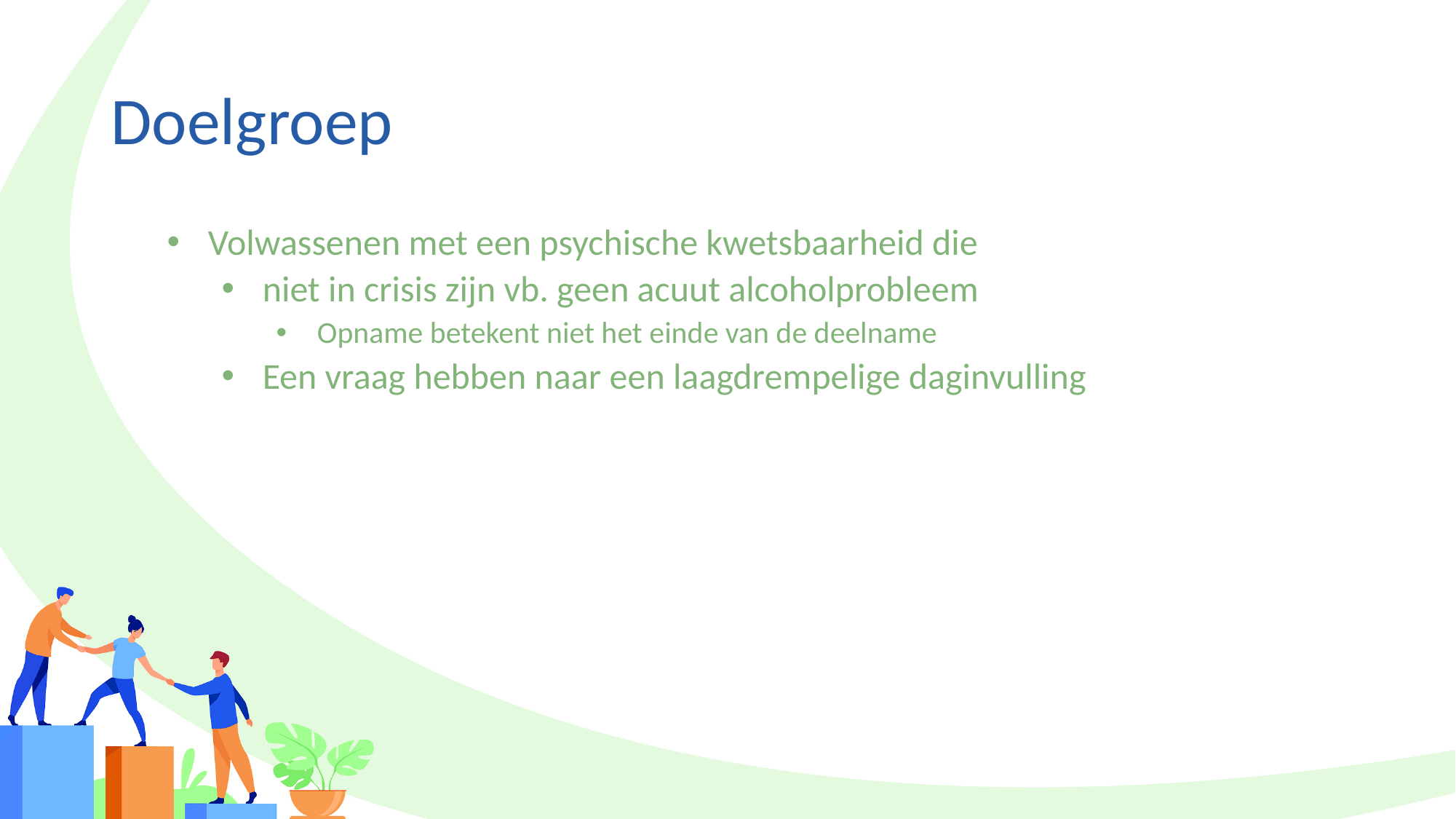

# Doelgroep
Volwassenen met een psychische kwetsbaarheid die
niet in crisis zijn vb. geen acuut alcoholprobleem
Opname betekent niet het einde van de deelname
Een vraag hebben naar een laagdrempelige daginvulling